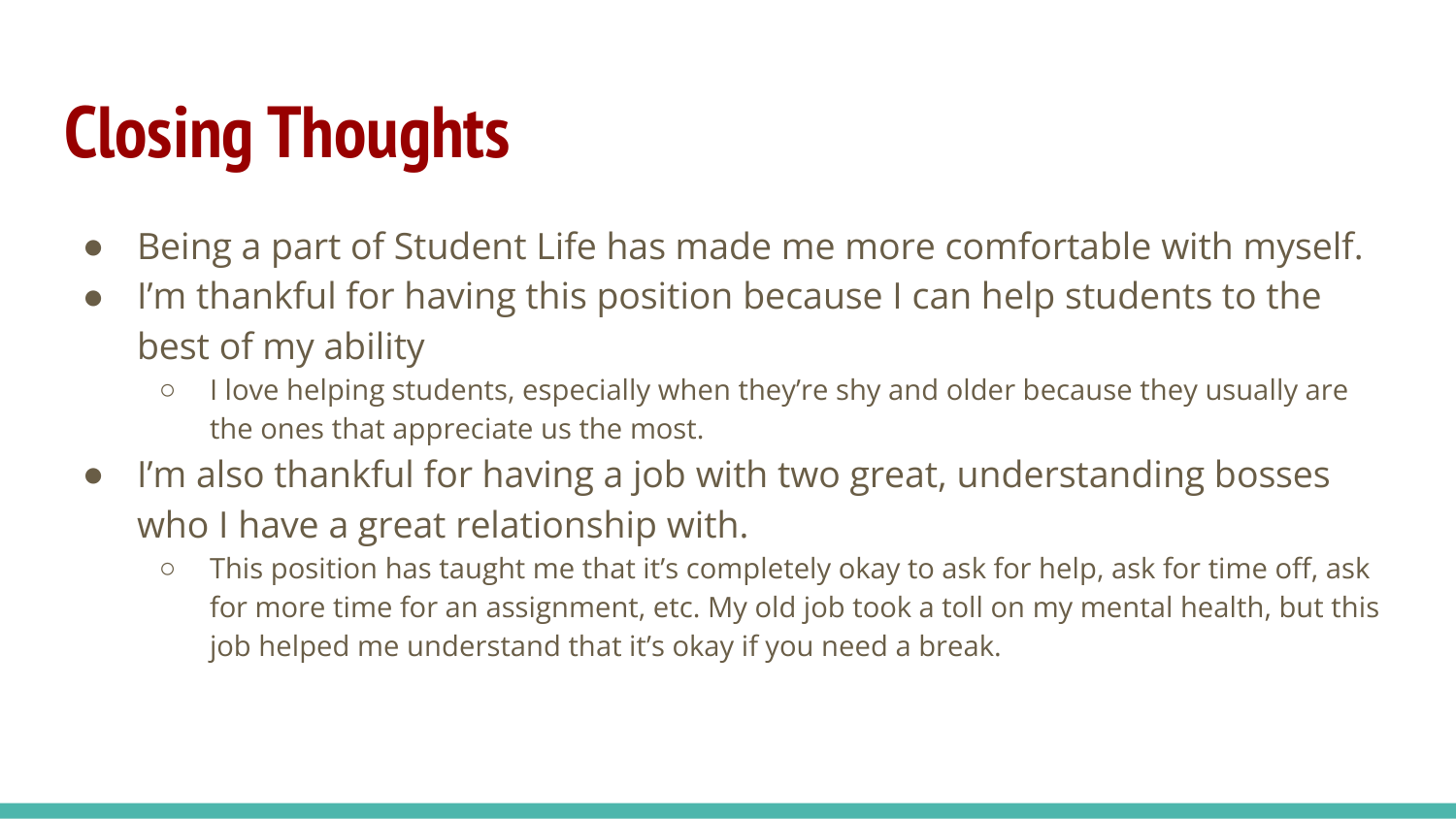

# Closing Thoughts
Being a part of Student Life has made me more comfortable with myself.
I’m thankful for having this position because I can help students to the best of my ability
I love helping students, especially when they’re shy and older because they usually are the ones that appreciate us the most.
I’m also thankful for having a job with two great, understanding bosses who I have a great relationship with.
This position has taught me that it’s completely okay to ask for help, ask for time off, ask for more time for an assignment, etc. My old job took a toll on my mental health, but this job helped me understand that it’s okay if you need a break.